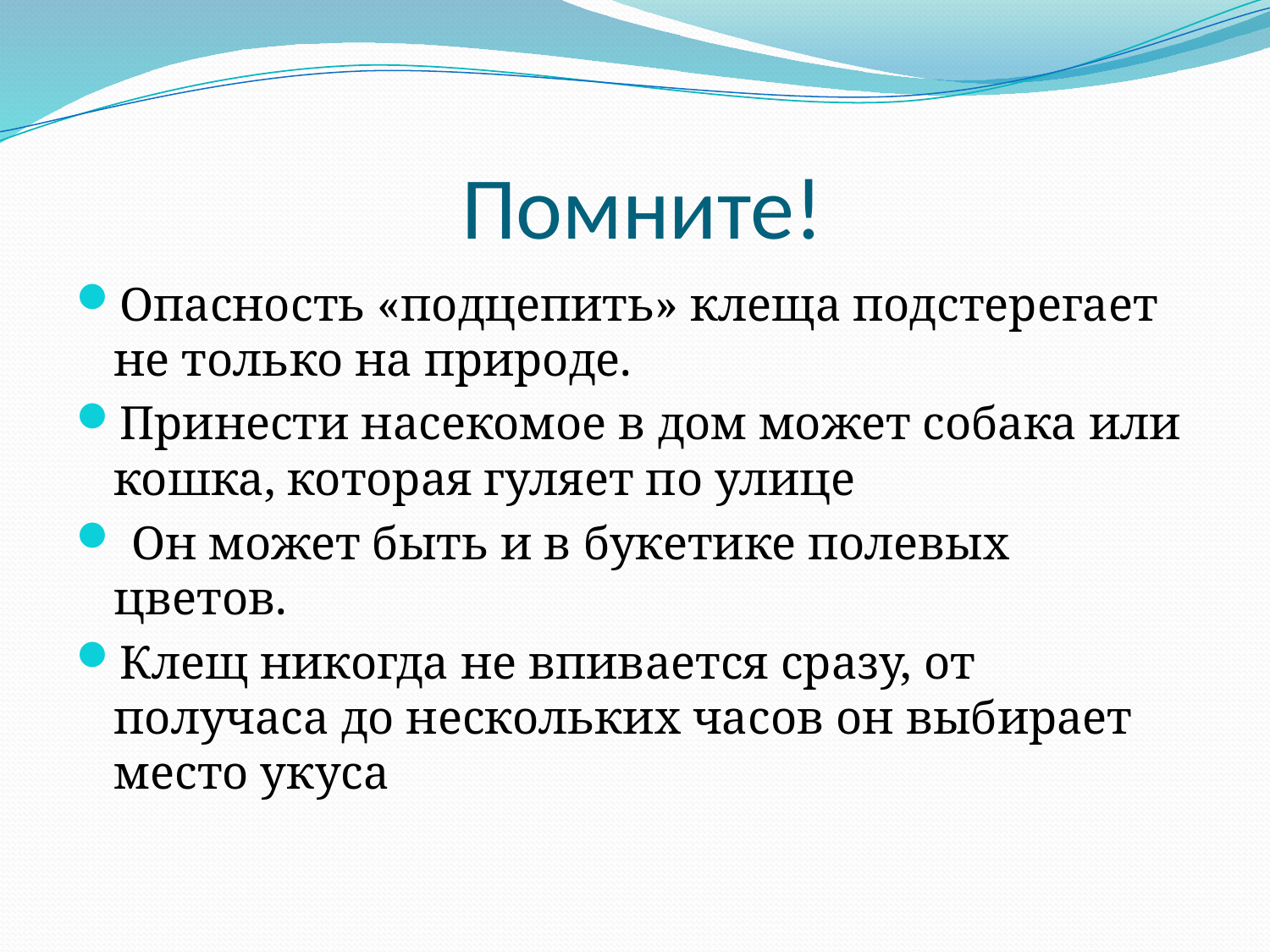

# Помните!
Опасность «подцепить» клеща подстерегает не только на природе.
Принести насекомое в дом может собака или кошка, которая гуляет по улице
 Он может быть и в букетике полевых цветов.
Клещ никогда не впивается сразу, от получаса до нескольких часов он выбирает место укуса